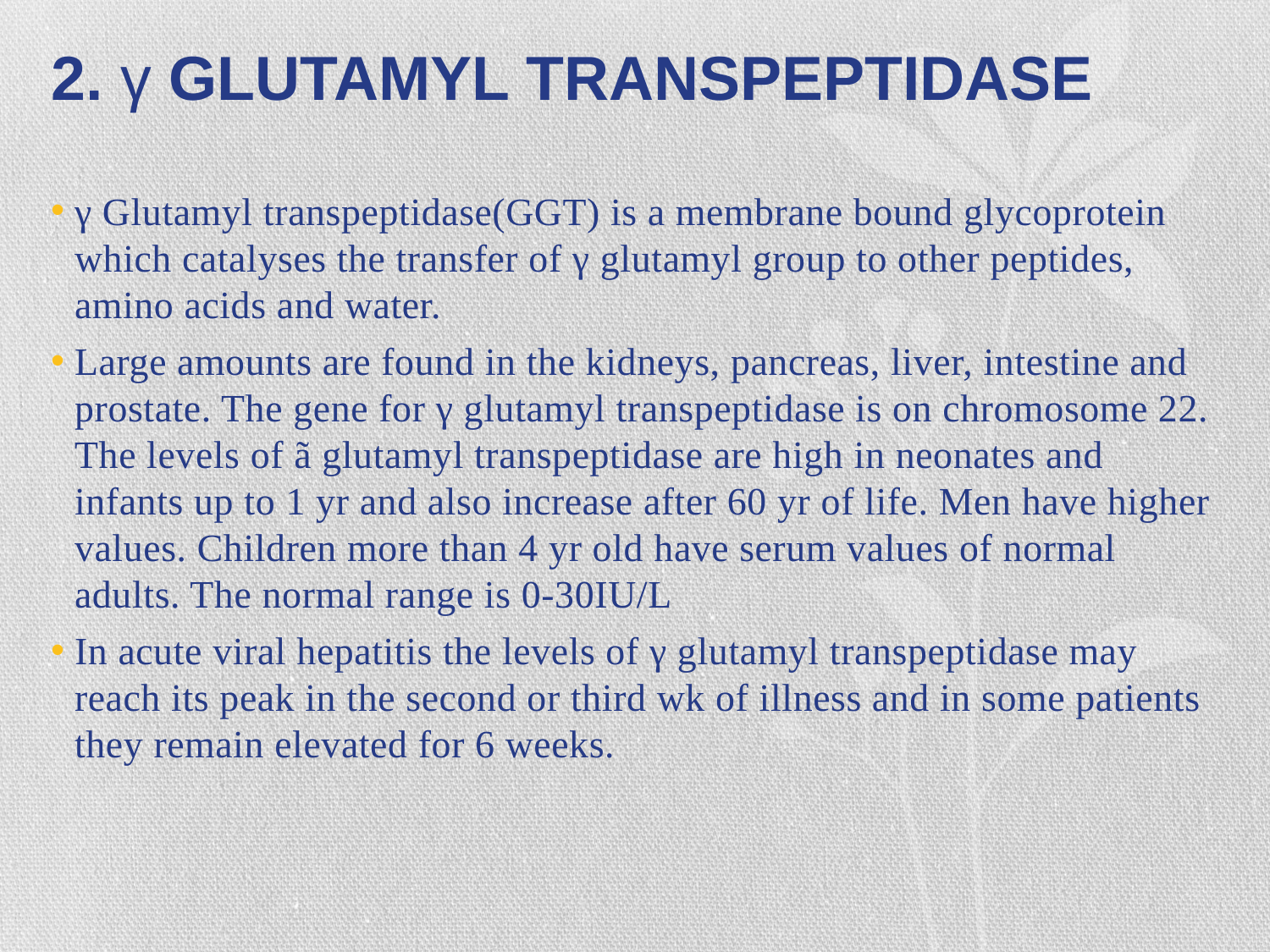

# 2. γ GLUTAMYL TRANSPEPTIDASE
γ Glutamyl transpeptidase(GGT) is a membrane bound glycoprotein which catalyses the transfer of γ glutamyl group to other peptides, amino acids and water.
Large amounts are found in the kidneys, pancreas, liver, intestine and prostate. The gene for γ glutamyl transpeptidase is on chromosome 22. The levels of ã glutamyl transpeptidase are high in neonates and infants up to 1 yr and also increase after 60 yr of life. Men have higher values. Children more than 4 yr old have serum values of normal adults. The normal range is 0-30IU/L
In acute viral hepatitis the levels of γ glutamyl transpeptidase may reach its peak in the second or third wk of illness and in some patients they remain elevated for 6 weeks.